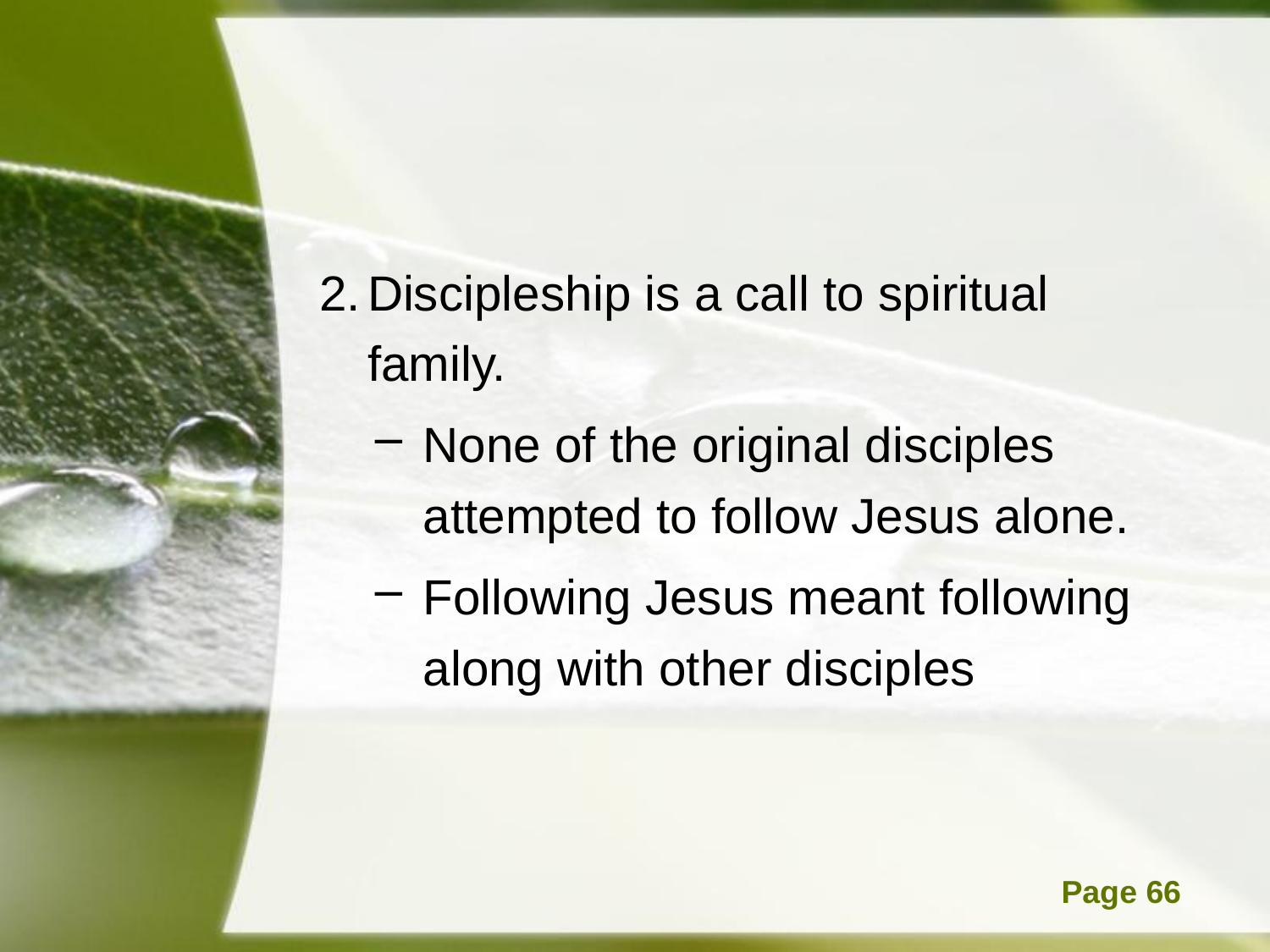

#
Discipleship is a call to spiritual family.
None of the original disciples attempted to follow Jesus alone.
Following Jesus meant following along with other disciples